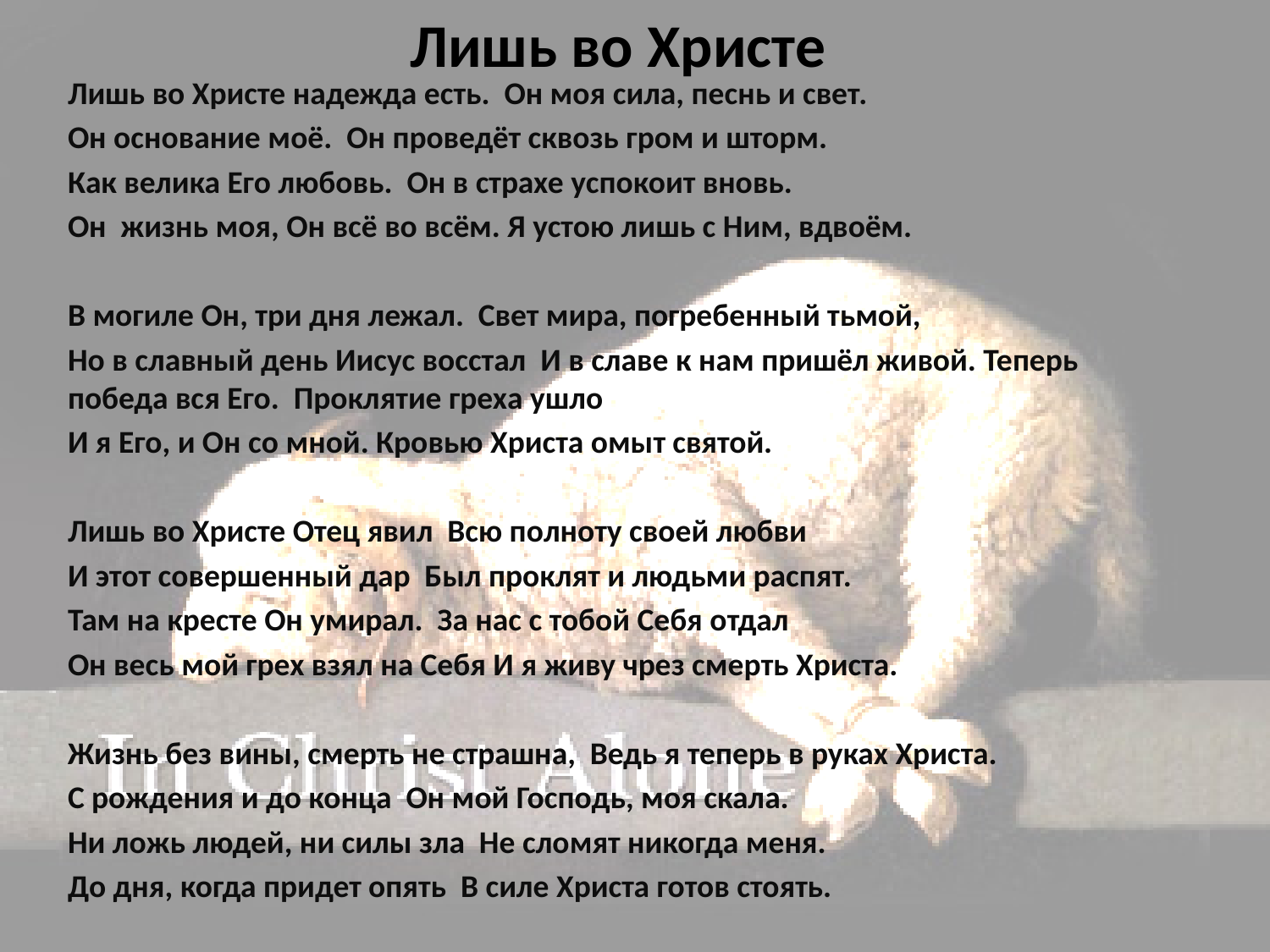

# Лишь во Христе
Лишь во Христе надежда есть.  Он моя сила, песнь и свет.
Он основание моё.  Он проведёт сквозь гром и шторм.
Как велика Его любовь.  Он в страхе успокоит вновь.
Он  жизнь моя, Он всё во всём. Я устою лишь с Ним, вдвоём.

В могиле Он, три дня лежал.  Свет мира, погребенный тьмой,
Но в славный день Иисус восстал  И в славе к нам пришёл живой. Теперь победа вся Его.  Проклятие греха ушло
И я Его, и Он со мной. Кровью Христа омыт святой.

Лишь во Христе Отец явил  Всю полноту своей любви
И этот совершенный дар  Был проклят и людьми распят.
Там на кресте Он умирал.  За нас с тобой Себя отдал
Он весь мой грех взял на Себя И я живу чрез смерть Христа.

Жизнь без вины, смерть не страшна,  Ведь я теперь в руках Христа.
С рождения и до конца  Он мой Господь, моя скала.
Ни ложь людей, ни силы зла  Не сломят никогда меня.
До дня, когда придет опять  В силе Христа готов стоять.